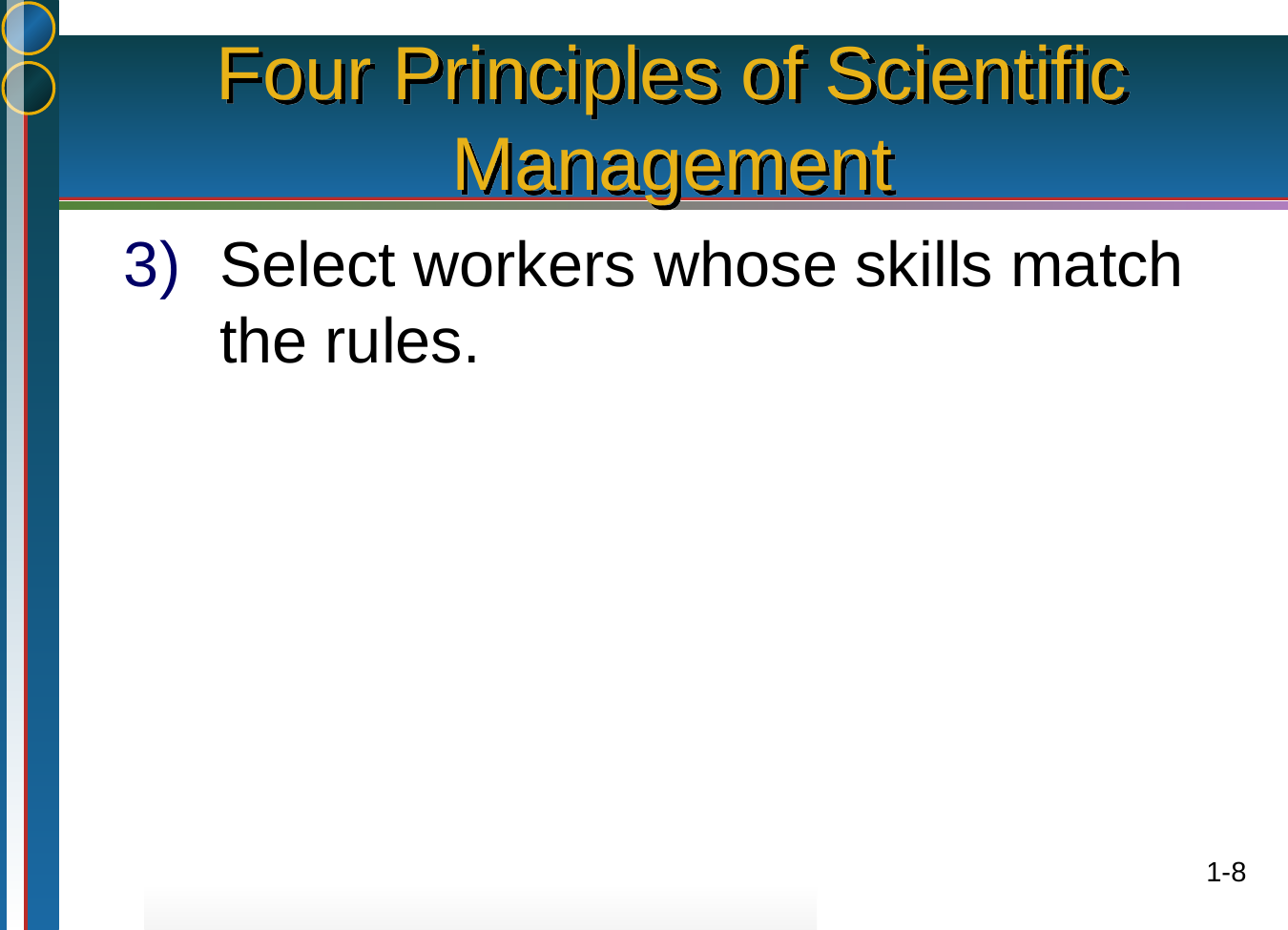

# Four Principles of Scientific Management
Select workers whose skills match the rules.
1-8